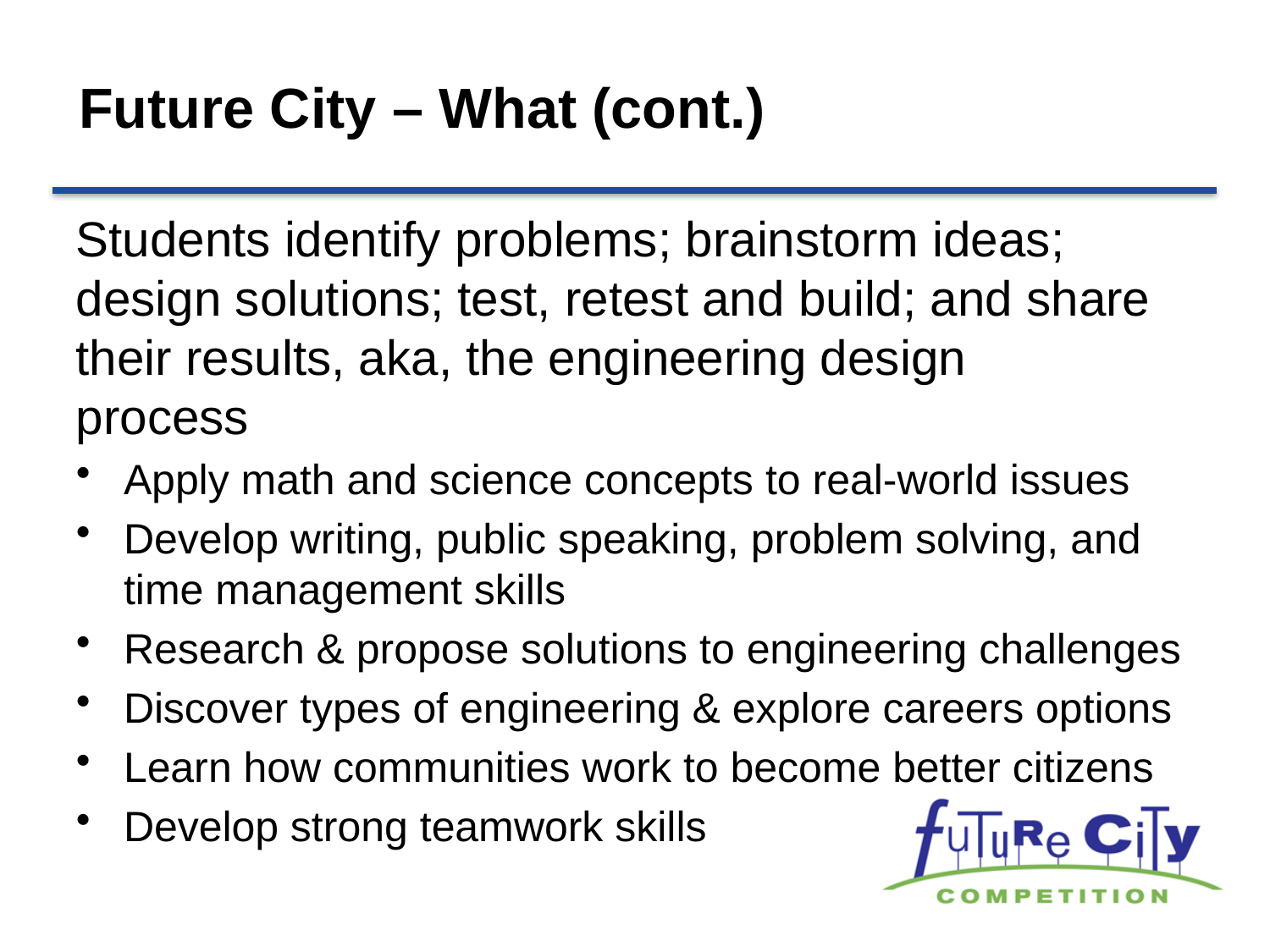

Future City – What (cont.)
Students identify problems; brainstorm ideas; design solutions; test, retest and build; and share their results, aka, the engineering design process
Apply math and science concepts to real-world issues
Develop writing, public speaking, problem solving, and time management skills
Research & propose solutions to engineering challenges
Discover types of engineering & explore careers options
Learn how communities work to become better citizens
Develop strong teamwork skills